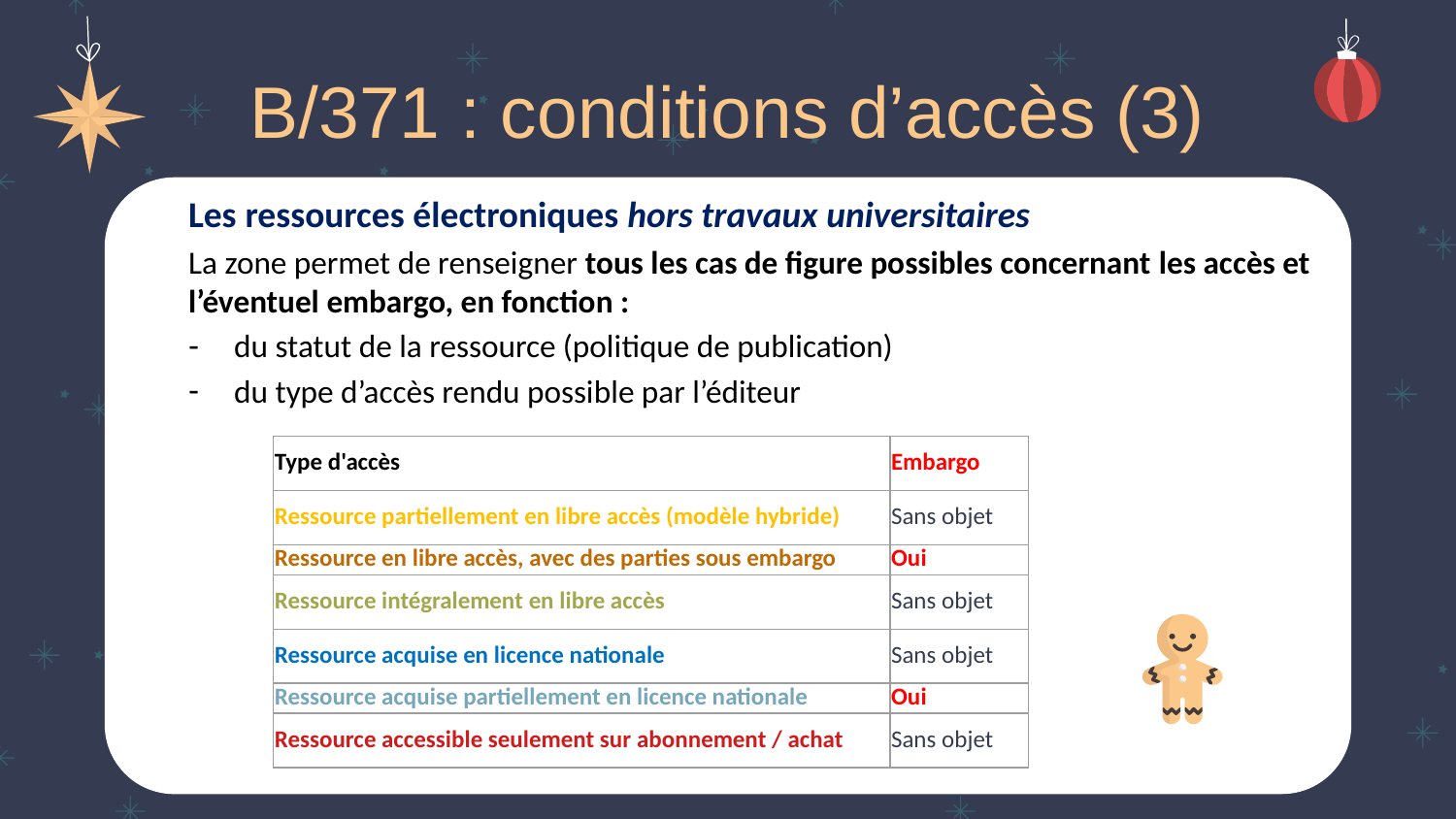

# B/371 : conditions d’accès (3)

Les ressources électroniques hors travaux universitaires
La zone permet de renseigner tous les cas de figure possibles concernant les accès et l’éventuel embargo, en fonction :
du statut de la ressource (politique de publication)
du type d’accès rendu possible par l’éditeur

| Type d'accès | Embargo |
| --- | --- |
| Ressource partiellement en libre accès (modèle hybride) | Sans objet |
| Ressource en libre accès, avec des parties sous embargo | Oui |
| Ressource intégralement en libre accès | Sans objet |
| Ressource acquise en licence nationale | Sans objet |
| Ressource acquise partiellement en licence nationale | Oui |
| Ressource accessible seulement sur abonnement / achat | Sans objet |